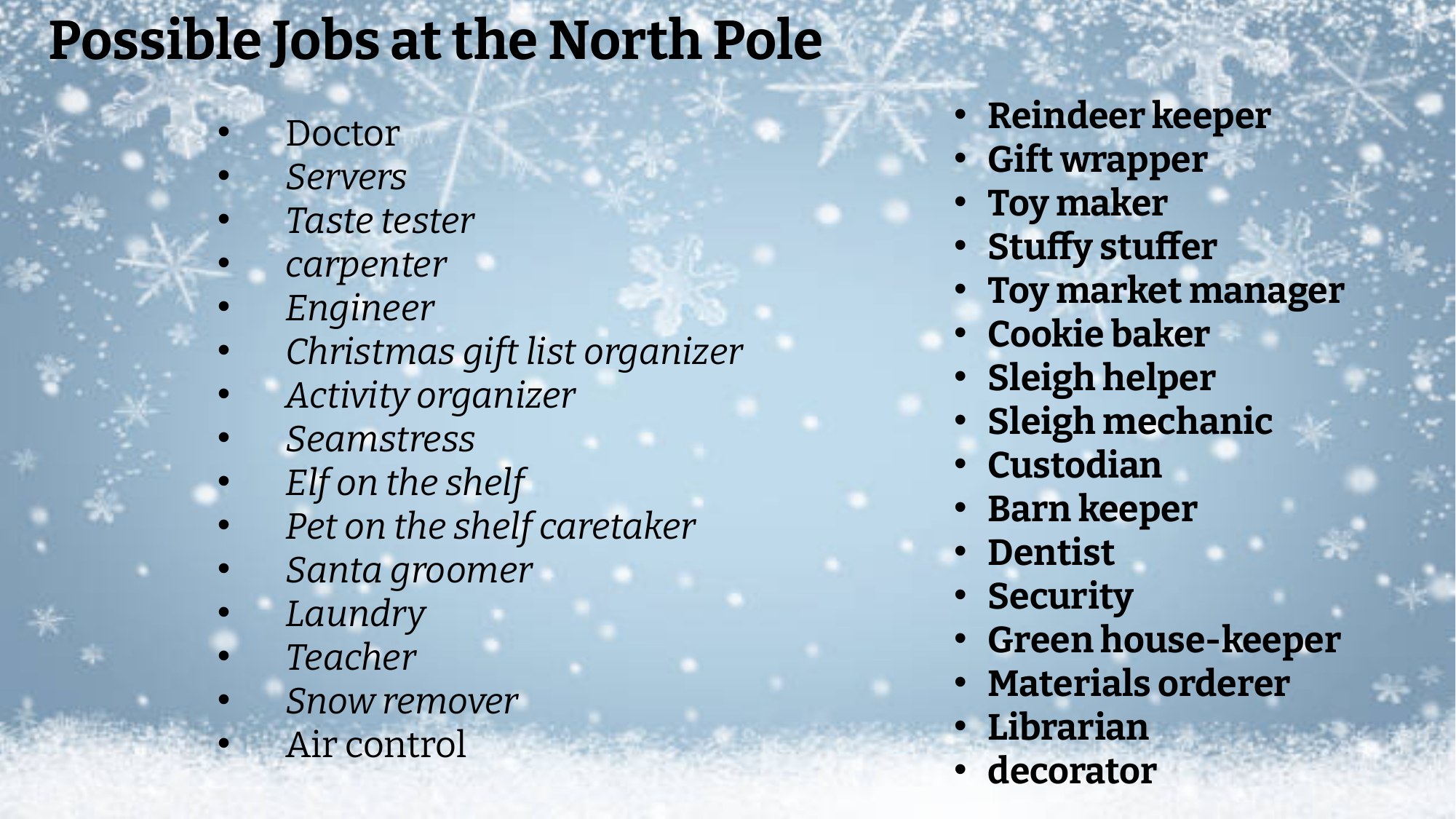

Possible Jobs at the North Pole
Reindeer keeper
Gift wrapper
Toy maker
Stuffy stuffer
Toy market manager
Cookie baker
Sleigh helper
Sleigh mechanic
Custodian
Barn keeper
Dentist
Security
Green house-keeper
Materials orderer
Librarian
decorator

Doctor
Servers
Taste tester
carpenter
Engineer
Christmas gift list organizer
Activity organizer
Seamstress
Elf on the shelf
Pet on the shelf caretaker
Santa groomer
Laundry
Teacher
Snow remover
Air control